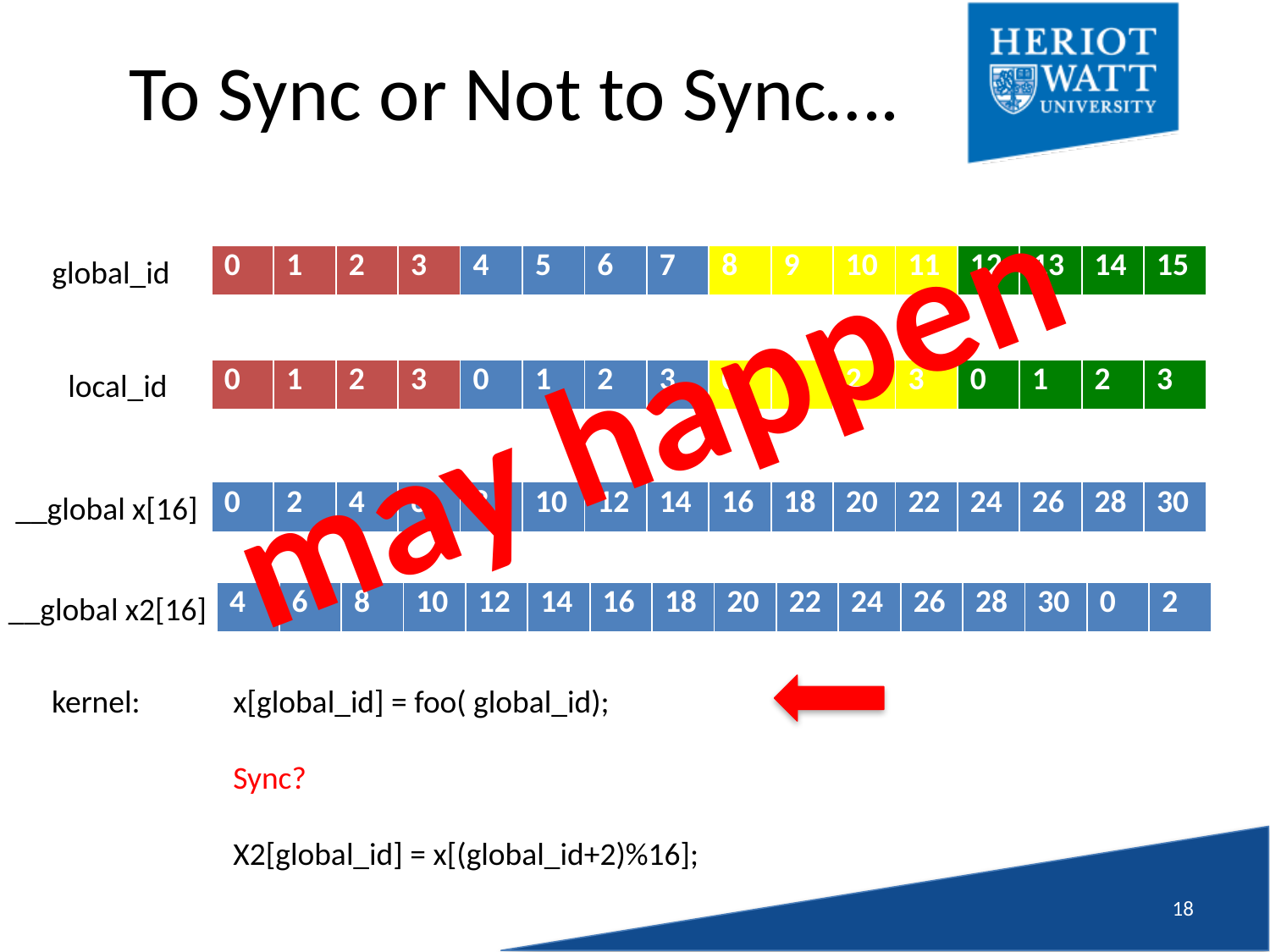

# To Sync or Not to Sync….
| 0 | 1 | 2 | 3 | 4 | 5 | 6 | 7 | 8 | 9 | 10 | 11 | 12 | 13 | 14 | 15 |
| --- | --- | --- | --- | --- | --- | --- | --- | --- | --- | --- | --- | --- | --- | --- | --- |
global_id
may happen
| 0 | 1 | 2 | 3 | 0 | 1 | 2 | 3 | 0 | 1 | 2 | 3 | 0 | 1 | 2 | 3 |
| --- | --- | --- | --- | --- | --- | --- | --- | --- | --- | --- | --- | --- | --- | --- | --- |
local_id
| 0 | 0 | 0 | 0 | 0 | 0 | 0 | 0 | 0 | 0 | 0 | 0 | 0 | 0 | 0 | 0 |
| --- | --- | --- | --- | --- | --- | --- | --- | --- | --- | --- | --- | --- | --- | --- | --- |
| 0 | 2 | 4 | 6 | 8 | 10 | 12 | 14 | 16 | 18 | 20 | 22 | 24 | 26 | 28 | 30 |
| --- | --- | --- | --- | --- | --- | --- | --- | --- | --- | --- | --- | --- | --- | --- | --- |
__global x[16]
|  |  |  |  |  |  |  |  |  |  |  |  |  |  |  |  |
| --- | --- | --- | --- | --- | --- | --- | --- | --- | --- | --- | --- | --- | --- | --- | --- |
| 4 | 6 | 8 | 10 | 12 | 14 | 16 | 18 | 20 | 22 | 24 | 26 | 28 | 30 | 0 | 2 |
| --- | --- | --- | --- | --- | --- | --- | --- | --- | --- | --- | --- | --- | --- | --- | --- |
__global x2[16]
kernel:
x[global_id] = foo( global_id);

Sync?

X2[global_id] = x[(global_id+2)%16];

18